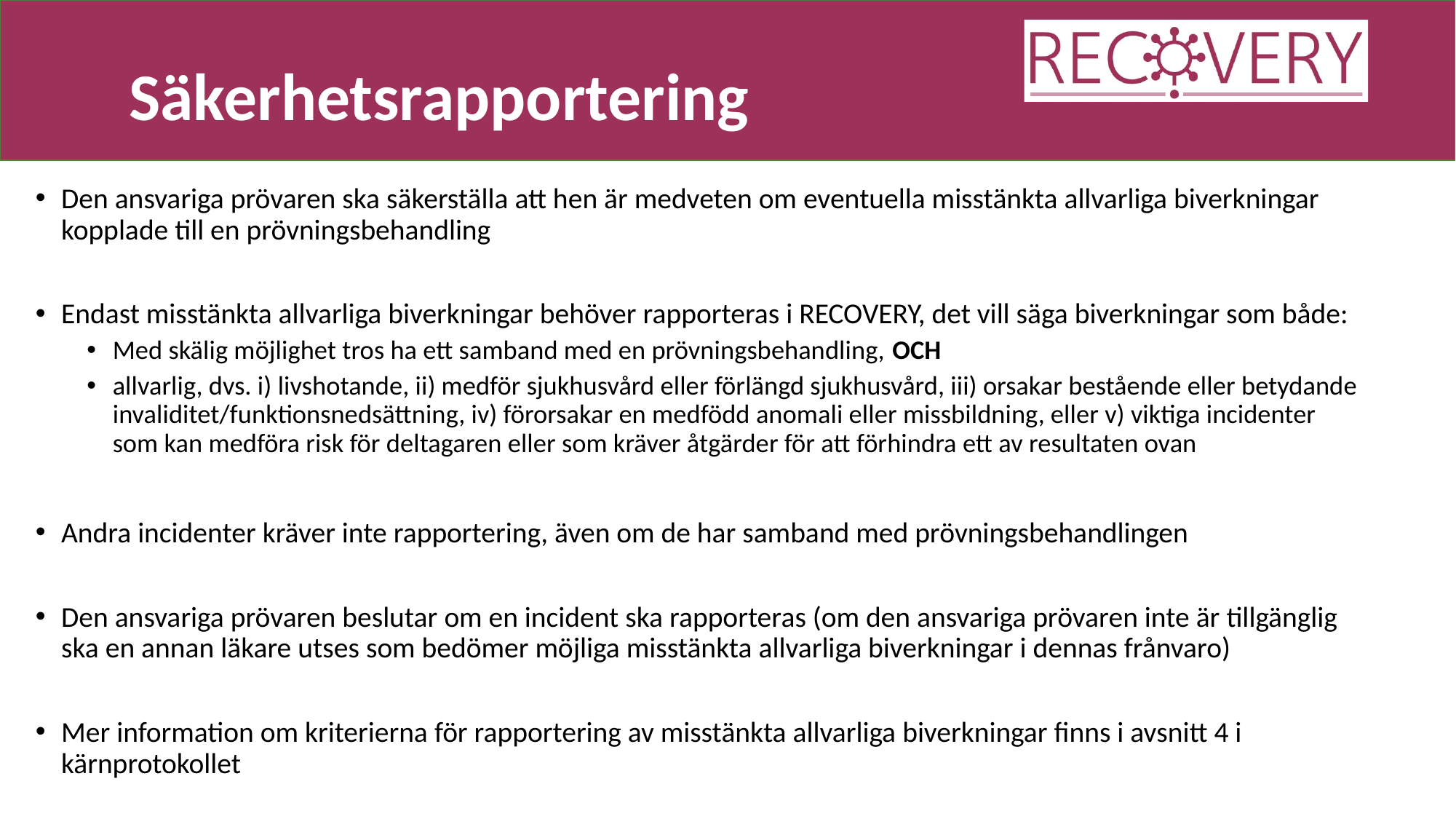

Säkerhetsrapportering
Den ansvariga prövaren ska säkerställa att hen är medveten om eventuella misstänkta allvarliga biverkningar kopplade till en prövningsbehandling

Endast misstänkta allvarliga biverkningar behöver rapporteras i RECOVERY, det vill säga biverkningar som både:
Med skälig möjlighet tros ha ett samband med en prövningsbehandling, OCH
allvarlig, dvs. i) livshotande, ii) medför sjukhusvård eller förlängd sjukhusvård, iii) orsakar bestående eller betydande invaliditet/funktionsnedsättning, iv) förorsakar en medfödd anomali eller missbildning, eller v) viktiga incidenter som kan medföra risk för deltagaren eller som kräver åtgärder för att förhindra ett av resultaten ovan

Andra incidenter kräver inte rapportering, även om de har samband med prövningsbehandlingen

Den ansvariga prövaren beslutar om en incident ska rapporteras (om den ansvariga prövaren inte är tillgänglig ska en annan läkare utses som bedömer möjliga misstänkta allvarliga biverkningar i dennas frånvaro)

Mer information om kriterierna för rapportering av misstänkta allvarliga biverkningar finns i avsnitt 4 i kärnprotokollet